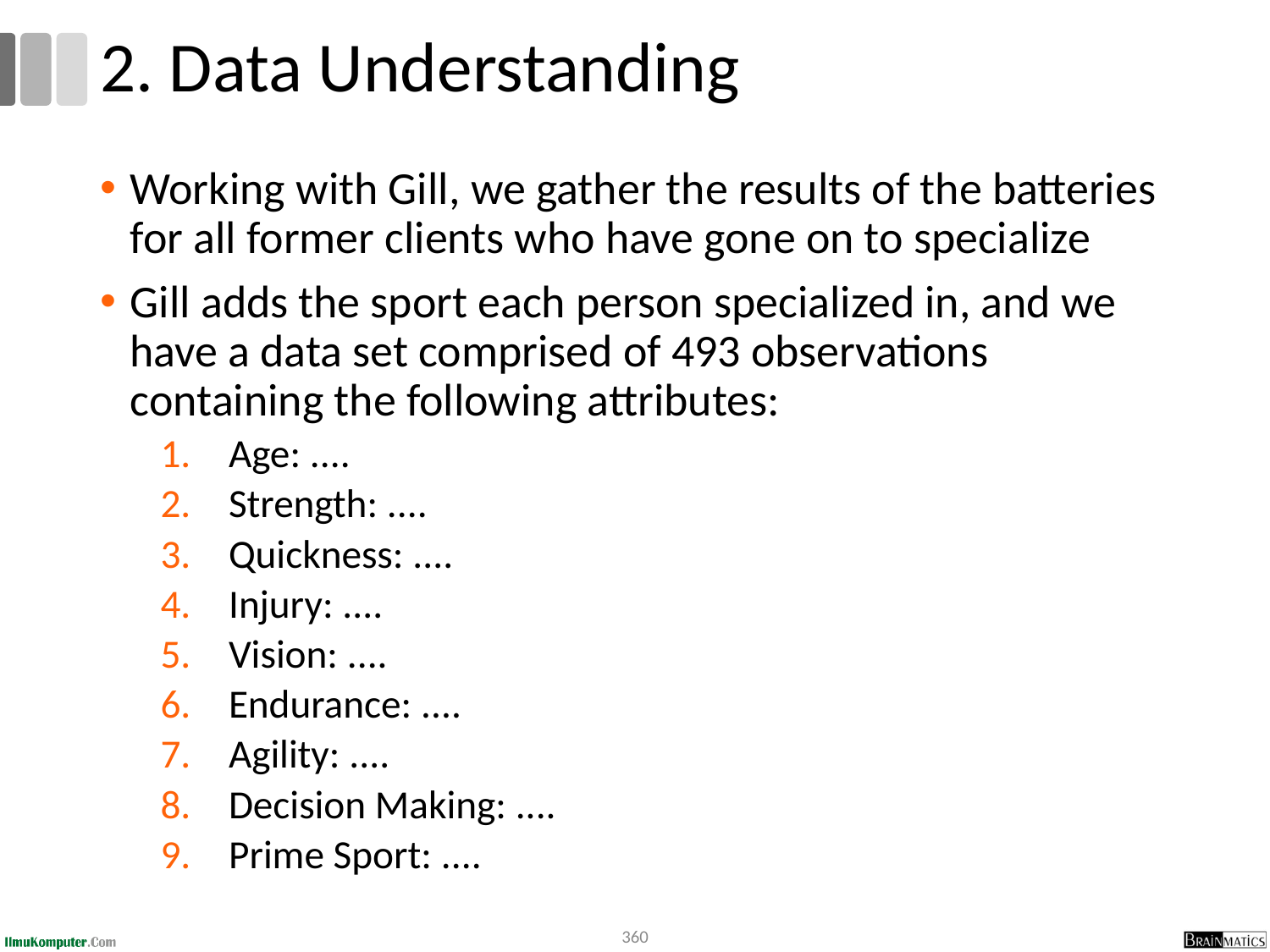

# 2. Data Understanding
Working with Gill, we gather the results of the batteries for all former clients who have gone on to specialize
Gill adds the sport each person specialized in, and we have a data set comprised of 493 observations containing the following attributes:
Age: ....
Strength: ....
Quickness: ....
Injury: ....
Vision: ....
Endurance: ....
Agility: ....
Decision Making: ....
Prime Sport: ....
360